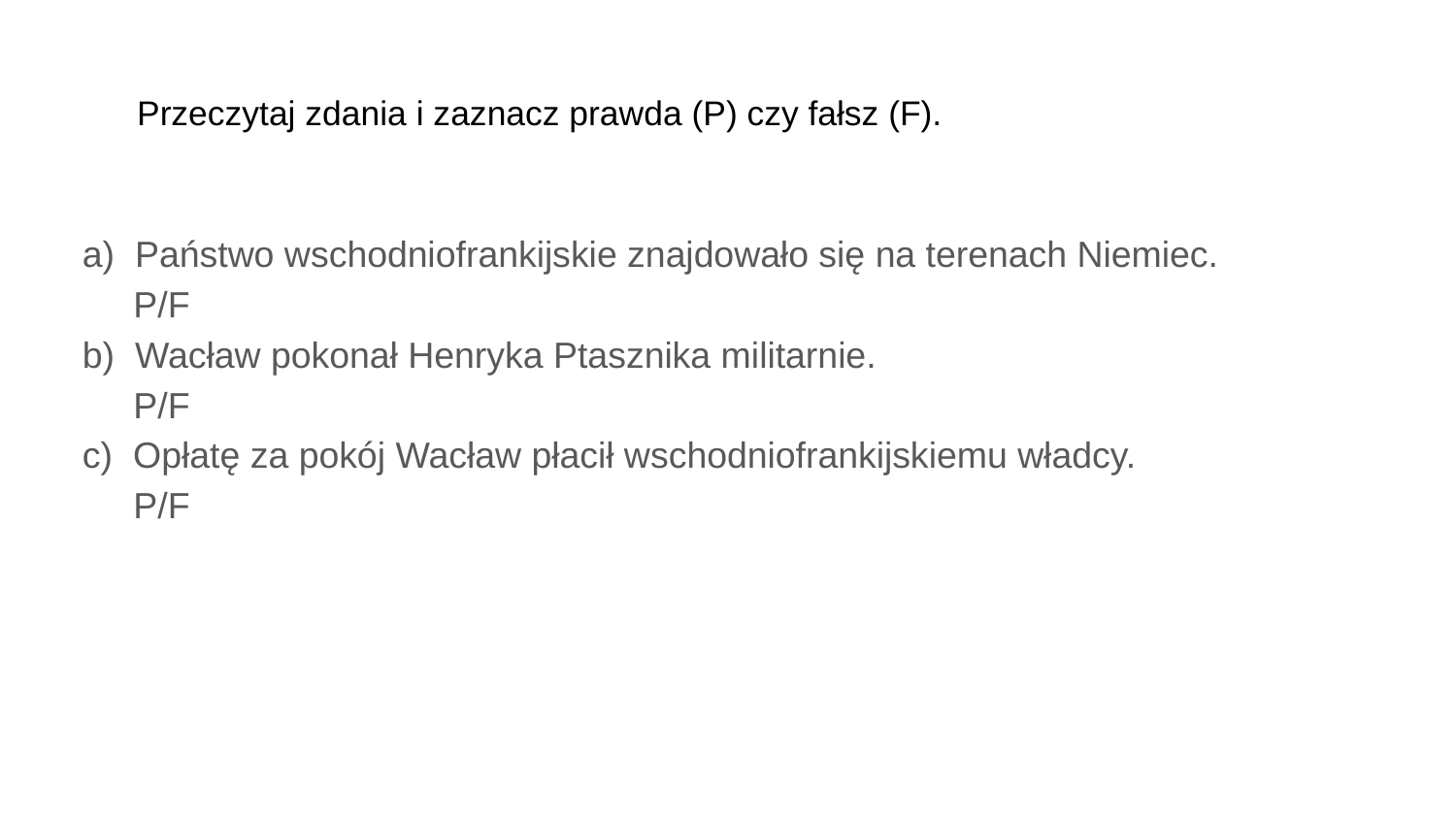

# Przeczytaj zdania i zaznacz prawda (P) czy fałsz (F).

a)  Państwo wschodniofrankijskie znajdowało się na terenach Niemiec.
     P/F
b)  Wacław pokonał Henryka Ptasznika militarnie.
     P/F
c)  Opłatę za pokój Wacław płacił wschodniofrankijskiemu władcy.
     P/F